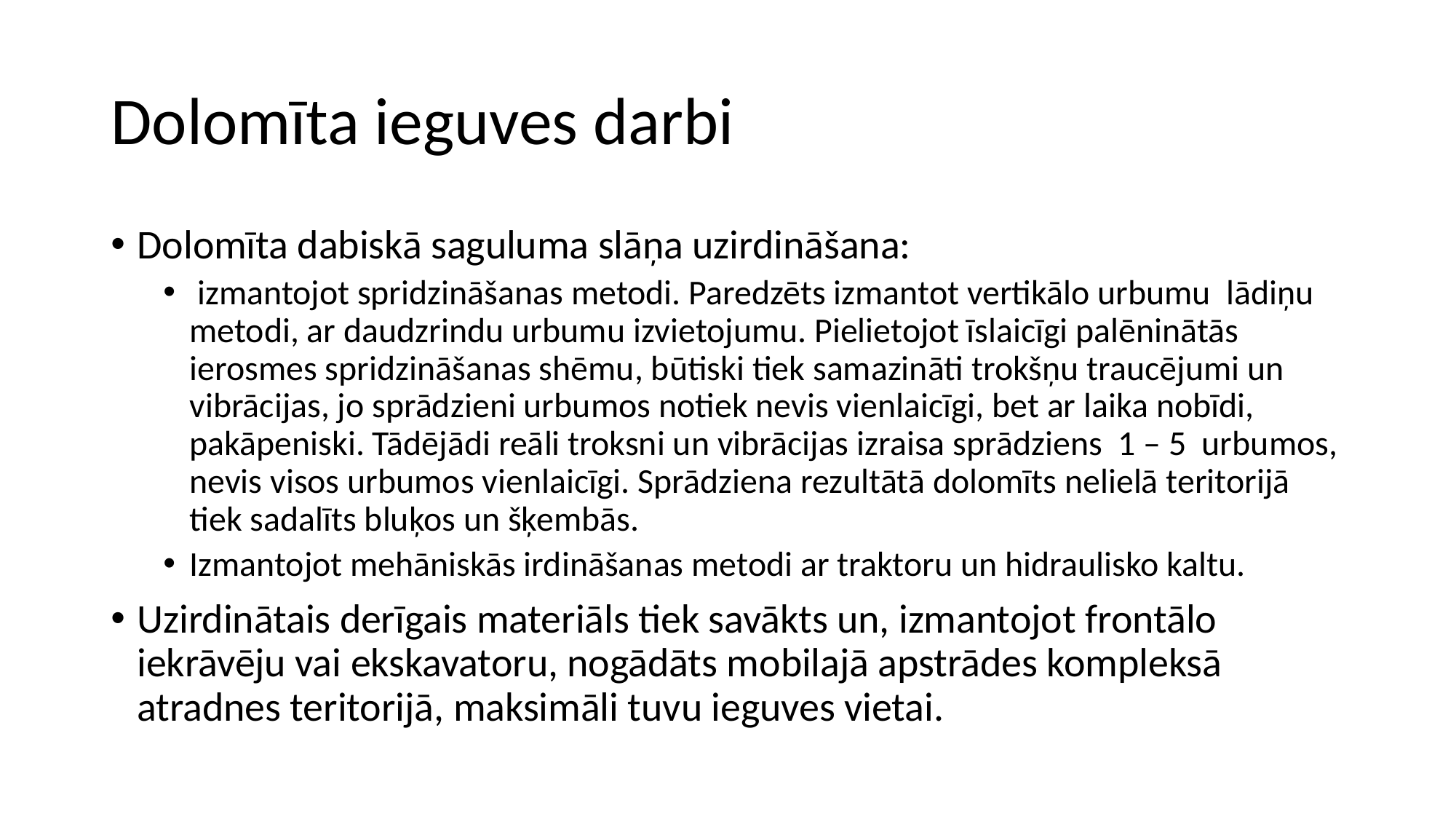

# Dolomīta ieguves darbi
Dolomīta dabiskā saguluma slāņa uzirdināšana:
 izmantojot spridzināšanas metodi. Paredzēts izmantot vertikālo urbumu  lādiņu metodi, ar daudzrindu urbumu izvietojumu. Pielietojot īslaicīgi palēninātās ierosmes spridzināšanas shēmu, būtiski tiek samazināti trokšņu traucējumi un vibrācijas, jo sprādzieni urbumos notiek nevis vienlaicīgi, bet ar laika nobīdi, pakāpeniski. Tādējādi reāli troksni un vibrācijas izraisa sprādziens  1 – 5  urbumos, nevis visos urbumos vienlaicīgi. Sprādziena rezultātā dolomīts nelielā teritorijā tiek sadalīts bluķos un šķembās.
Izmantojot mehāniskās irdināšanas metodi ar traktoru un hidraulisko kaltu.
Uzirdinātais derīgais materiāls tiek savākts un, izmantojot frontālo iekrāvēju vai ekskavatoru, nogādāts mobilajā apstrādes kompleksā atradnes teritorijā, maksimāli tuvu ieguves vietai.